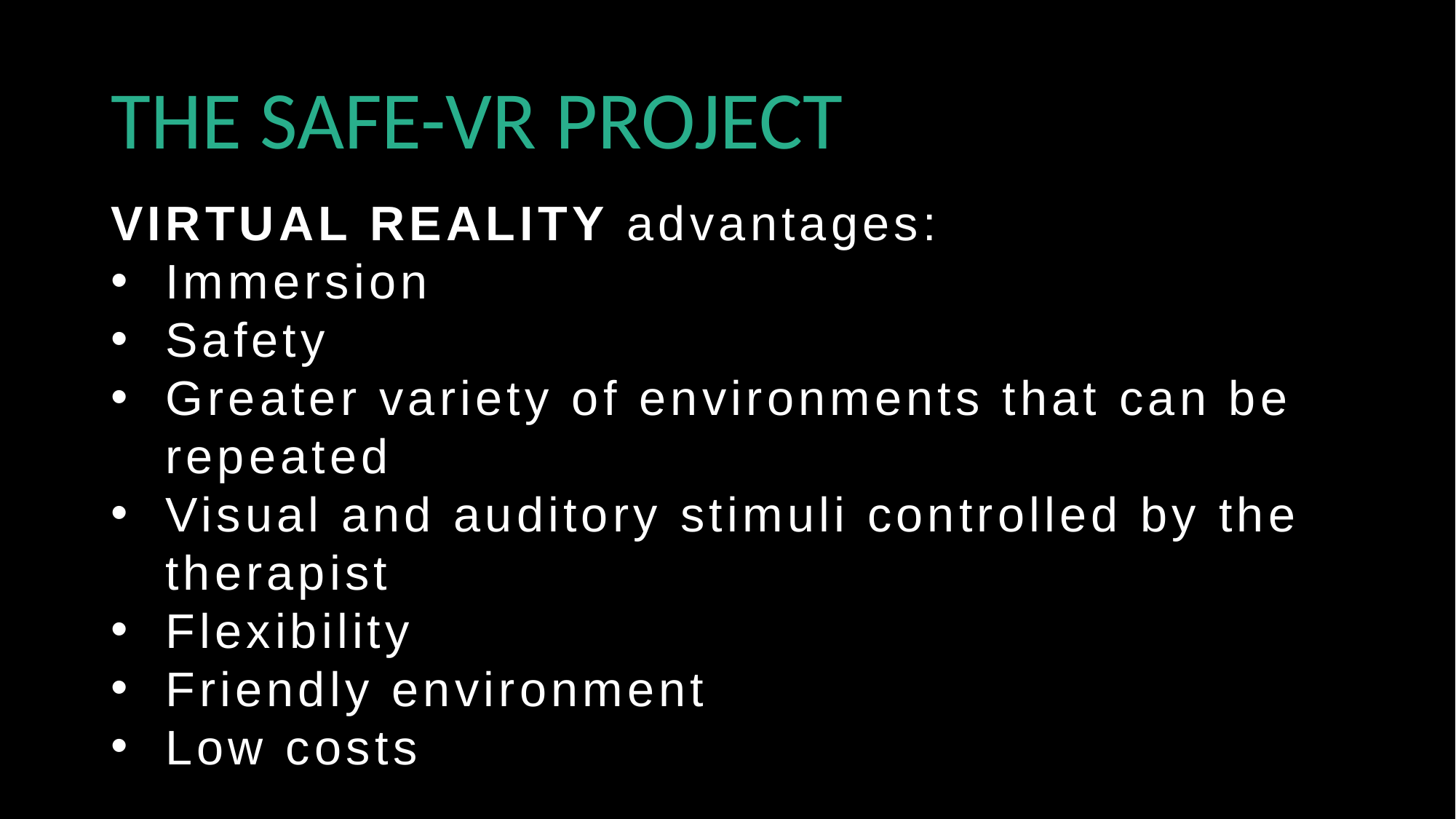

# THE SAFE-VR PROJECT
VIRTUAL REALITY advantages:
Immersion
Safety
Greater variety of environments that can be repeated
Visual and auditory stimuli controlled by the therapist
Flexibility
Friendly environment
Low costs